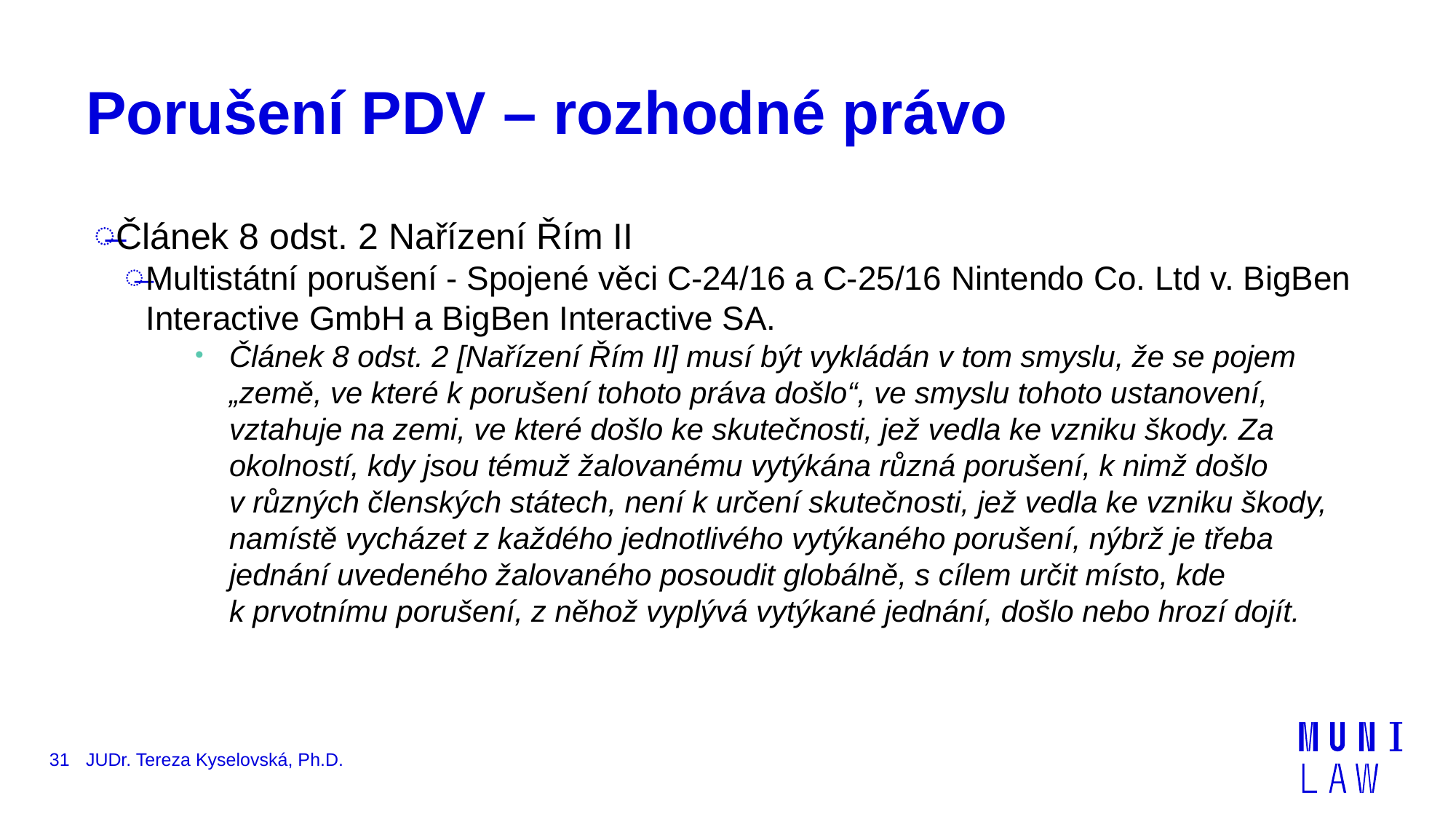

# Porušení PDV – rozhodné právo
Článek 8 odst. 2 Nařízení Řím II
Multistátní porušení - Spojené věci C-24/16 a C-25/16 Nintendo Co. Ltd v. BigBen Interactive GmbH a BigBen Interactive SA.
Článek 8 odst. 2 [Nařízení Řím II] musí být vykládán v tom smyslu, že se pojem „země, ve které k porušení tohoto práva došlo“, ve smyslu tohoto ustanovení, vztahuje na zemi, ve které došlo ke skutečnosti, jež vedla ke vzniku škody. Za okolností, kdy jsou témuž žalovanému vytýkána různá porušení, k nimž došlo v různých členských státech, není k určení skutečnosti, jež vedla ke vzniku škody, namístě vycházet z každého jednotlivého vytýkaného porušení, nýbrž je třeba jednání uvedeného žalovaného posoudit globálně, s cílem určit místo, kde k prvotnímu porušení, z něhož vyplývá vytýkané jednání, došlo nebo hrozí dojít.

31
JUDr. Tereza Kyselovská, Ph.D.